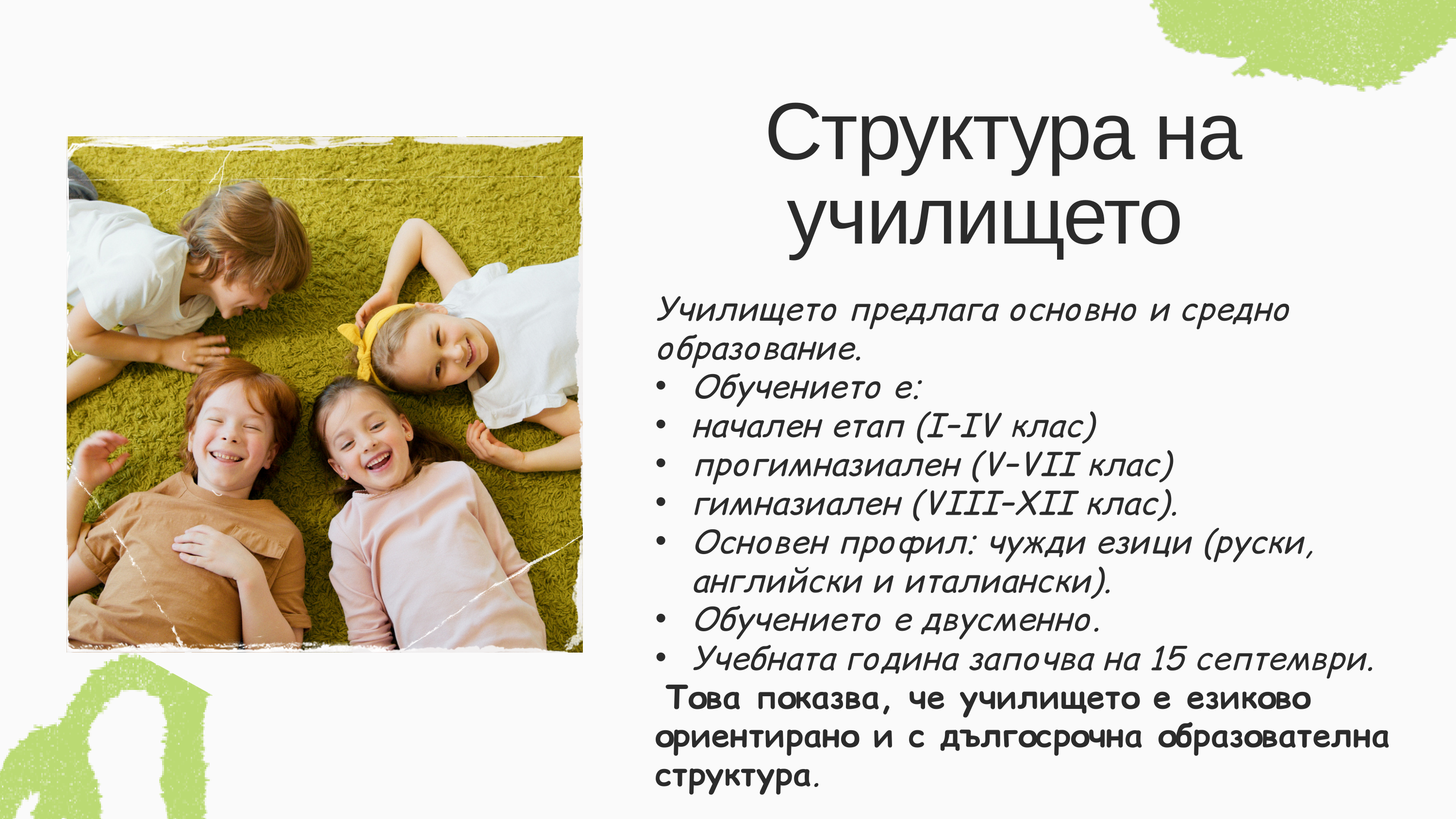

Структура на
 училището

Училището предлага основно и средно образование.
Обучението е:
начален етап (I–IV клас)
прогимназиален (V–VII клас)
гимназиален (VIII–XII клас).
Основен профил: чужди езици (руски, английски и италиански).
Обучението е двусменно.
Учебната година започва на 15 септември.
 Това показва, че училището е езиково ориентирано и с дългосрочна образователна структура.